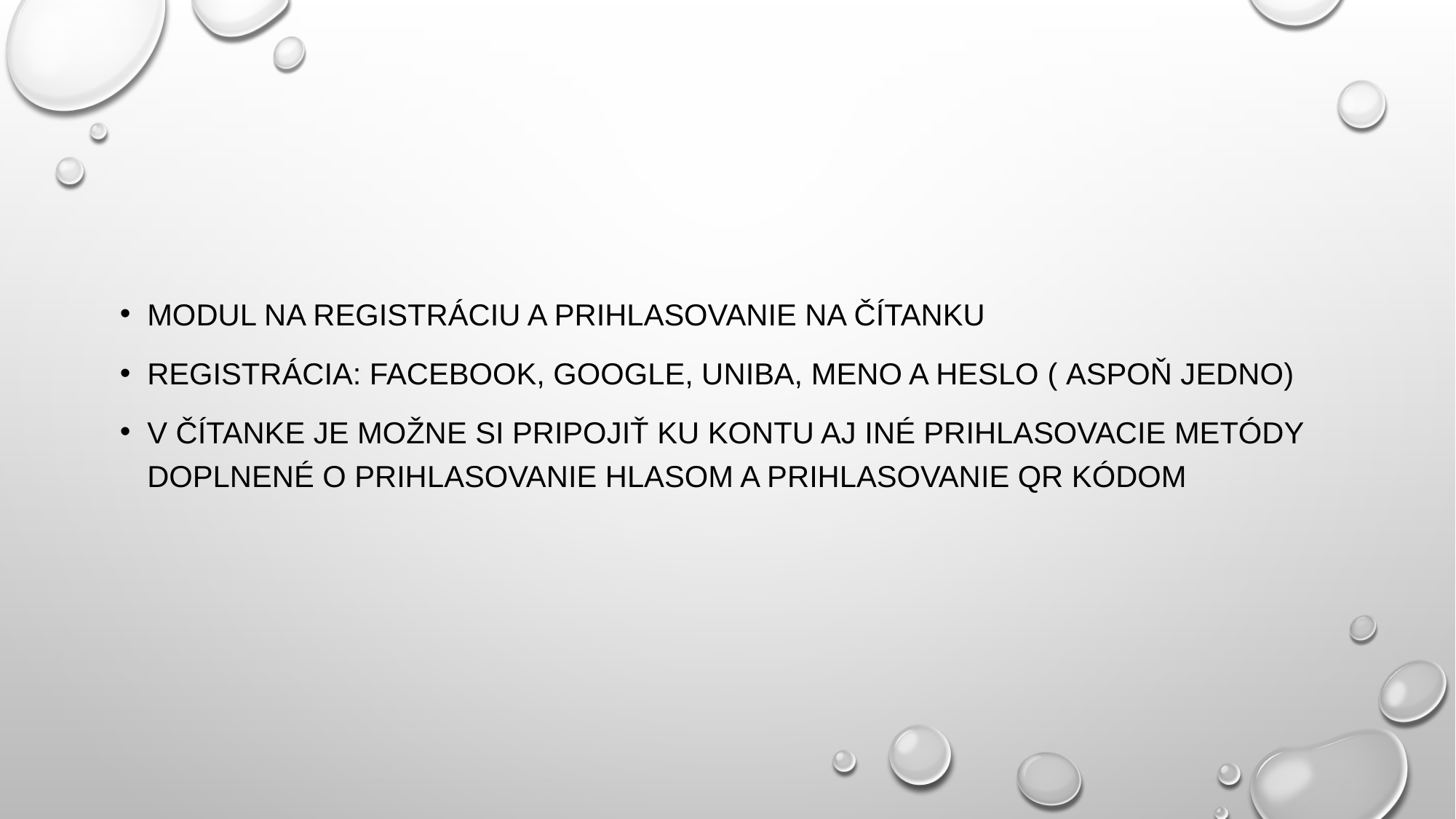

#
Modul na registráciu a prihlasovanie na čítanku
Registrácia: Facebook, google, uniba, Meno a heslo ( aspoň jedno)
V čítanke je možne si pripojiť ku kontu aj iné prihlasovacie metódy
Doplnené o prihlasovanie hlasom a prihlasovanie QR kódom